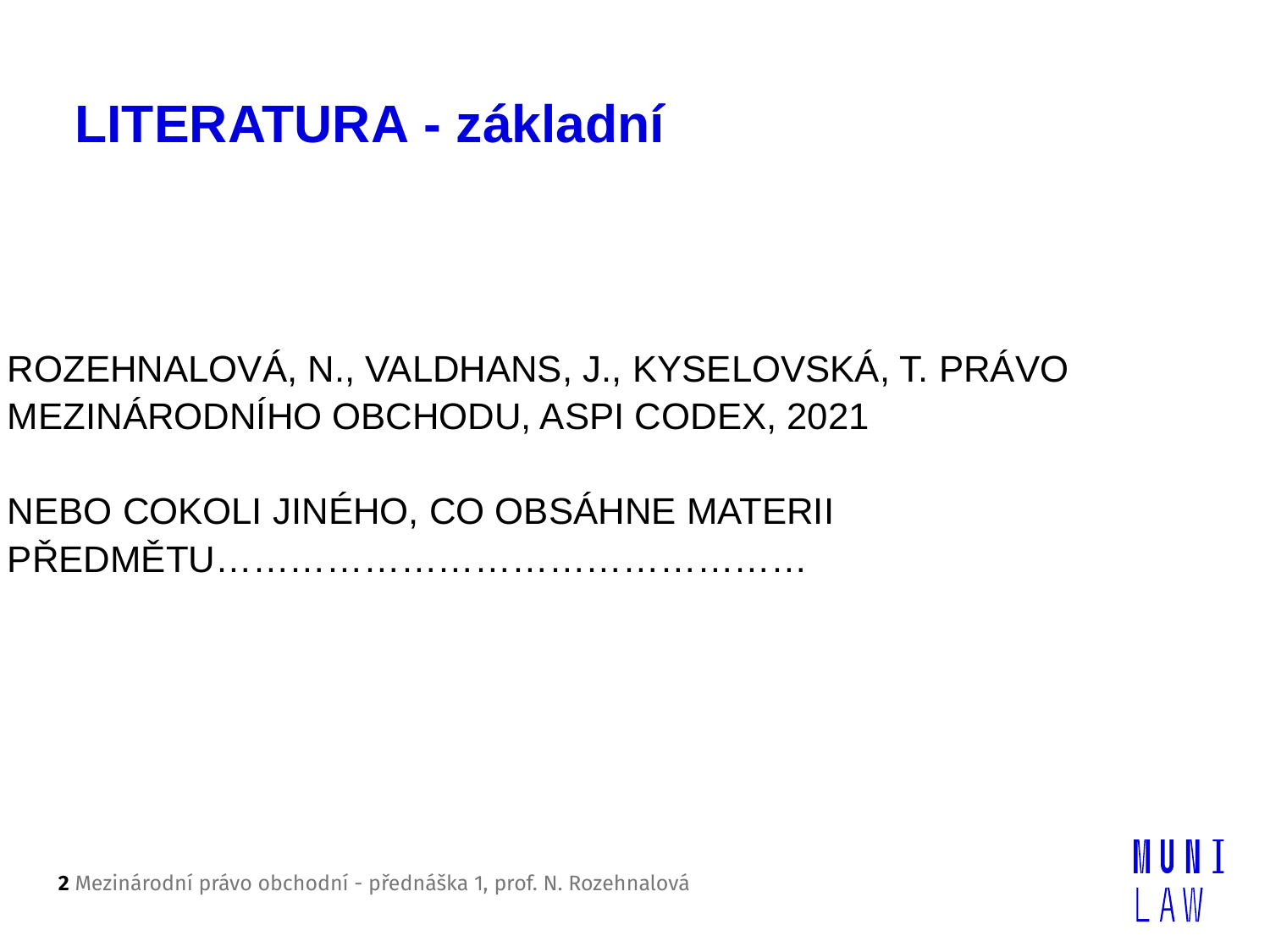

# LITERATURA - základní

ROZEHNALOVÁ, N., VALDHANS, J., KYSELOVSKÁ, T. PRÁVO MEZINÁRODNÍHO OBCHODU, ASPI CODEX, 2021

NEBO COKOLI JINÉHO, CO OBSÁHNE MATERII PŘEDMĚTU…………………………………………

2
Mezinárodní právo obchodní - přednáška 1, prof. N. Rozehnalová